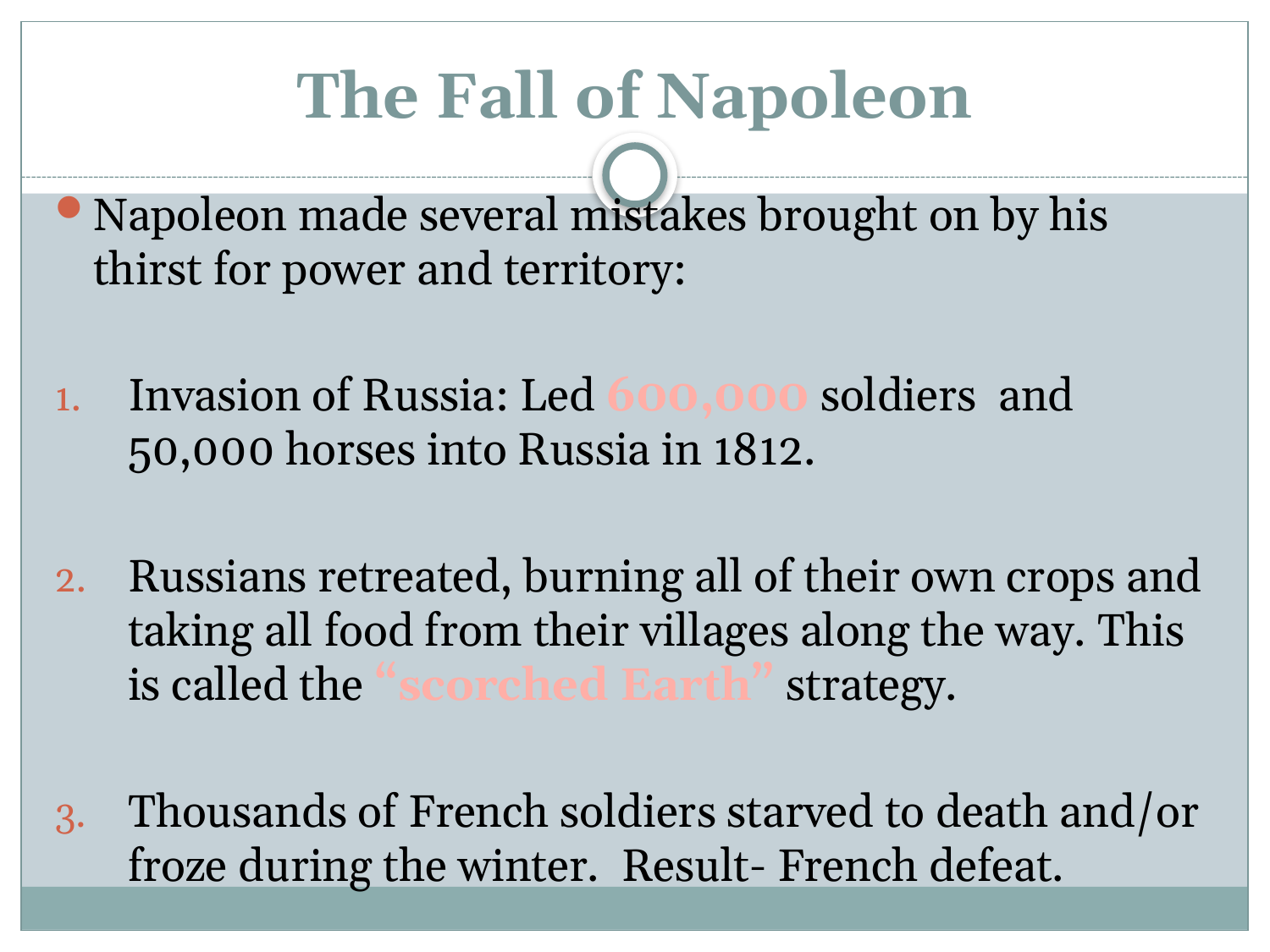

# The Fall of Napoleon
Napoleon made several mistakes brought on by his thirst for power and territory:

Invasion of Russia: Led 600,000 soldiers  and 50,000 horses into Russia in 1812.

Russians retreated, burning all of their own crops and taking all food from their villages along the way. This is called the “scorched Earth” strategy.

Thousands of French soldiers starved to death and/or froze during the winter.  Result- French defeat.